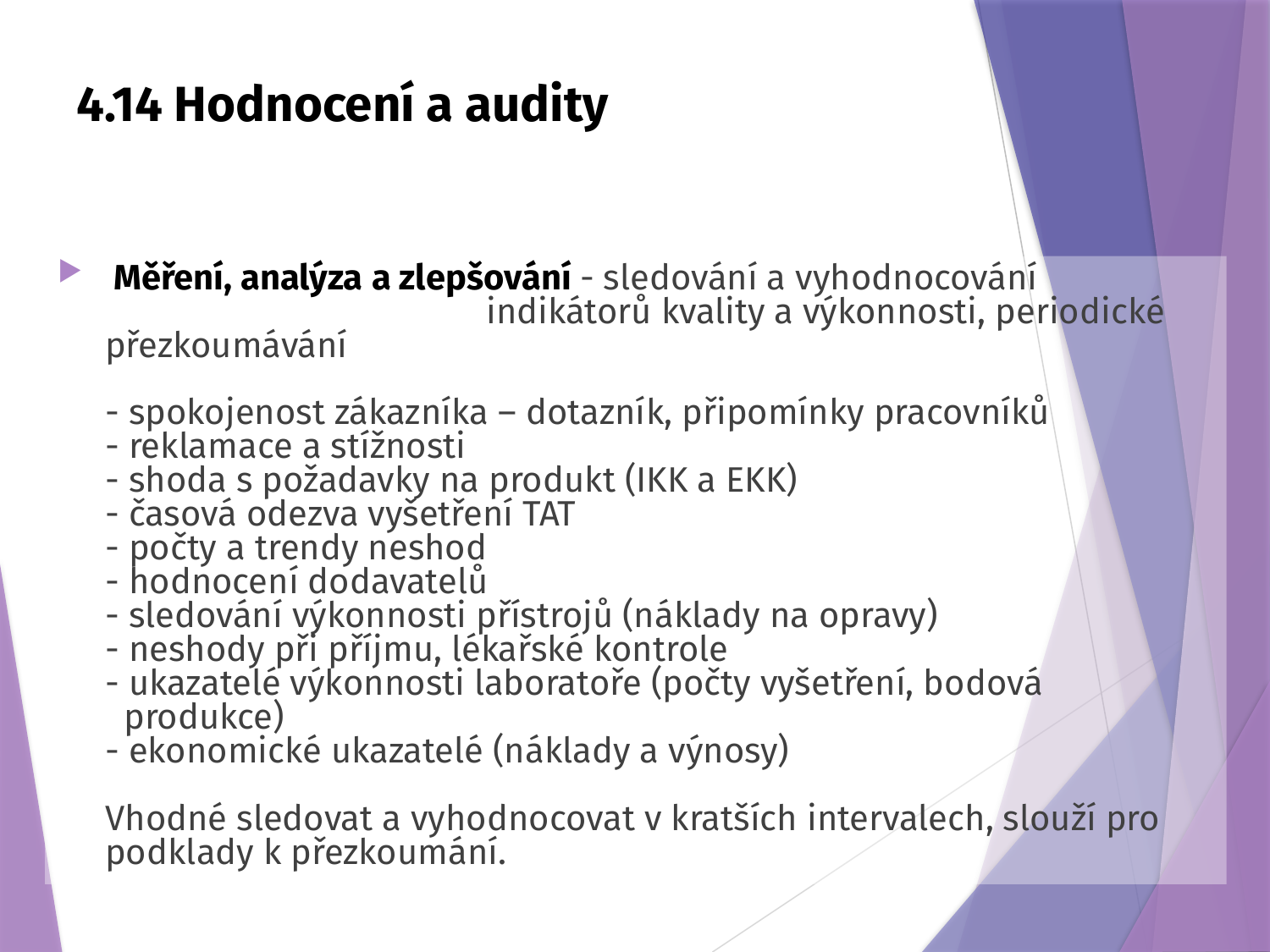

# 4.14 Hodnocení a audity
 Měření, analýza a zlepšování - sledování a vyhodnocování 				indikátorů kvality a výkonnosti, periodické přezkoumávání
- spokojenost zákazníka – dotazník, připomínky pracovníků
- reklamace a stížnosti
- shoda s požadavky na produkt (IKK a EKK)
- časová odezva vyšetření TAT
- počty a trendy neshod
- hodnocení dodavatelů
- sledování výkonnosti přístrojů (náklady na opravy)
- neshody při příjmu, lékařské kontrole
- ukazatelé výkonnosti laboratoře (počty vyšetření, bodová
  produkce)
- ekonomické ukazatelé (náklady a výnosy)
Vhodné sledovat a vyhodnocovat v kratších intervalech, slouží pro podklady k přezkoumání.